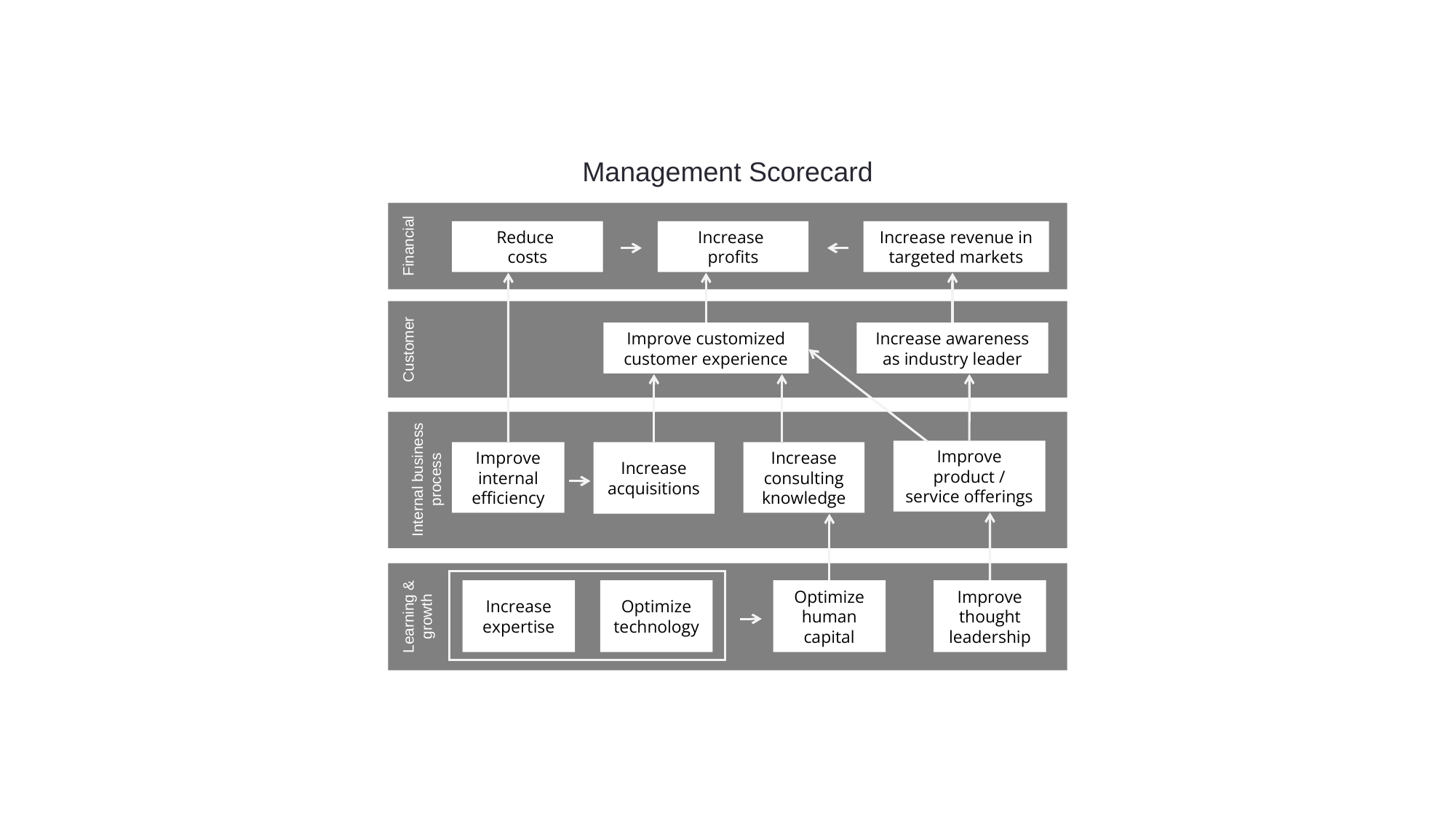

Management Scorecard

Financial
Reduce
costs
Increase
profits
Increase revenue in targeted markets

Customer
Improve customized customer experience
Increase awareness as industry leader
Internal business process

Improve product / service offerings
Improve internal efficiency
Increase acquisitions
Increase consulting knowledge

Learning & growth

Increase expertise
Optimize technology
Optimize human capital
Improve thought leadership